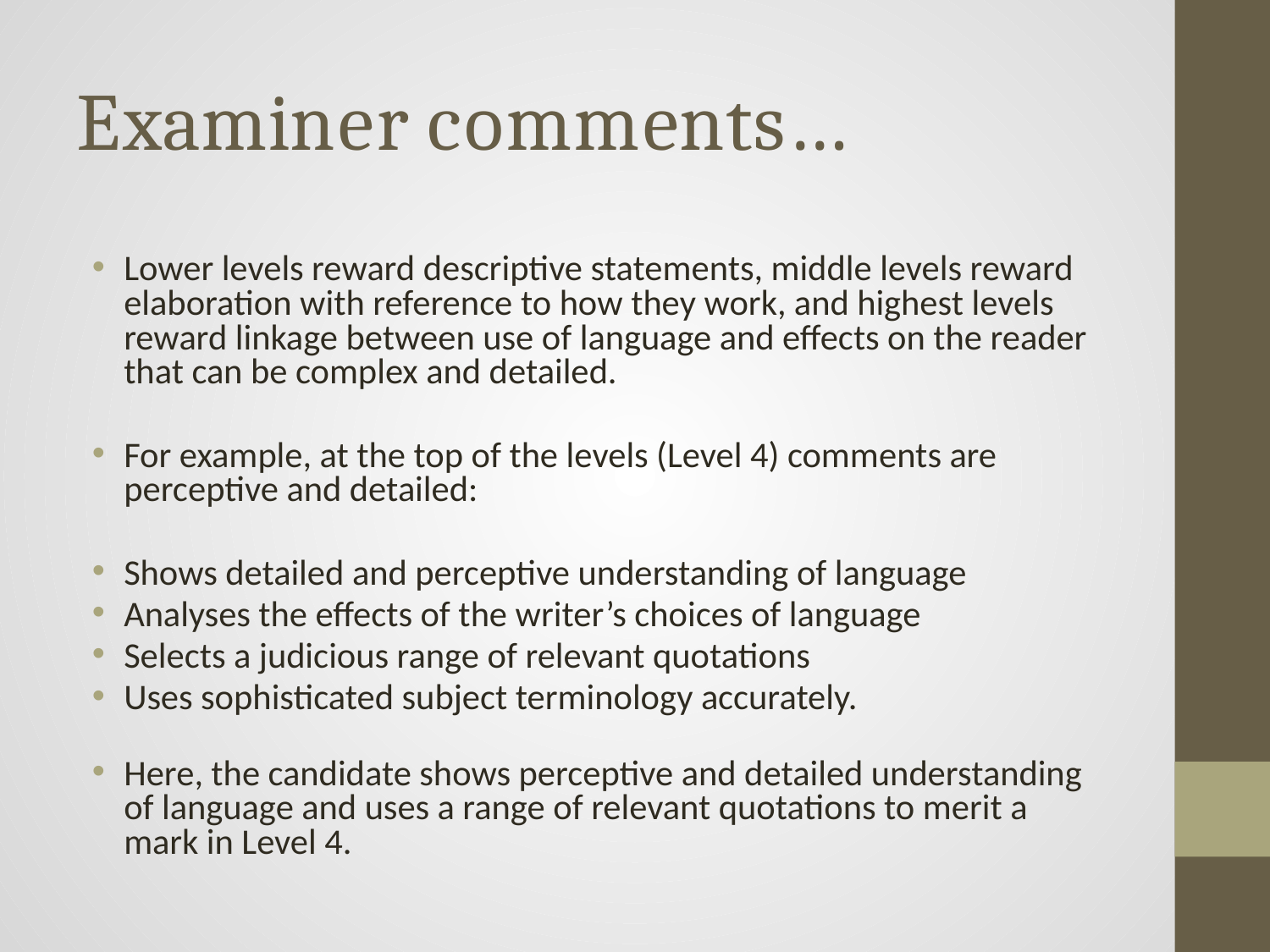

# Examiner comments…

Lower levels reward descriptive statements, middle levels reward elaboration with reference to how they work, and highest levels reward linkage between use of language and effects on the reader that can be complex and detailed.

For example, at the top of the levels (Level 4) comments are perceptive and detailed:

Shows detailed and perceptive understanding of language
Analyses the effects of the writer’s choices of language
Selects a judicious range of relevant quotations
Uses sophisticated subject terminology accurately.
Here, the candidate shows perceptive and detailed understanding of language and uses a range of relevant quotations to merit a mark in Level 4.